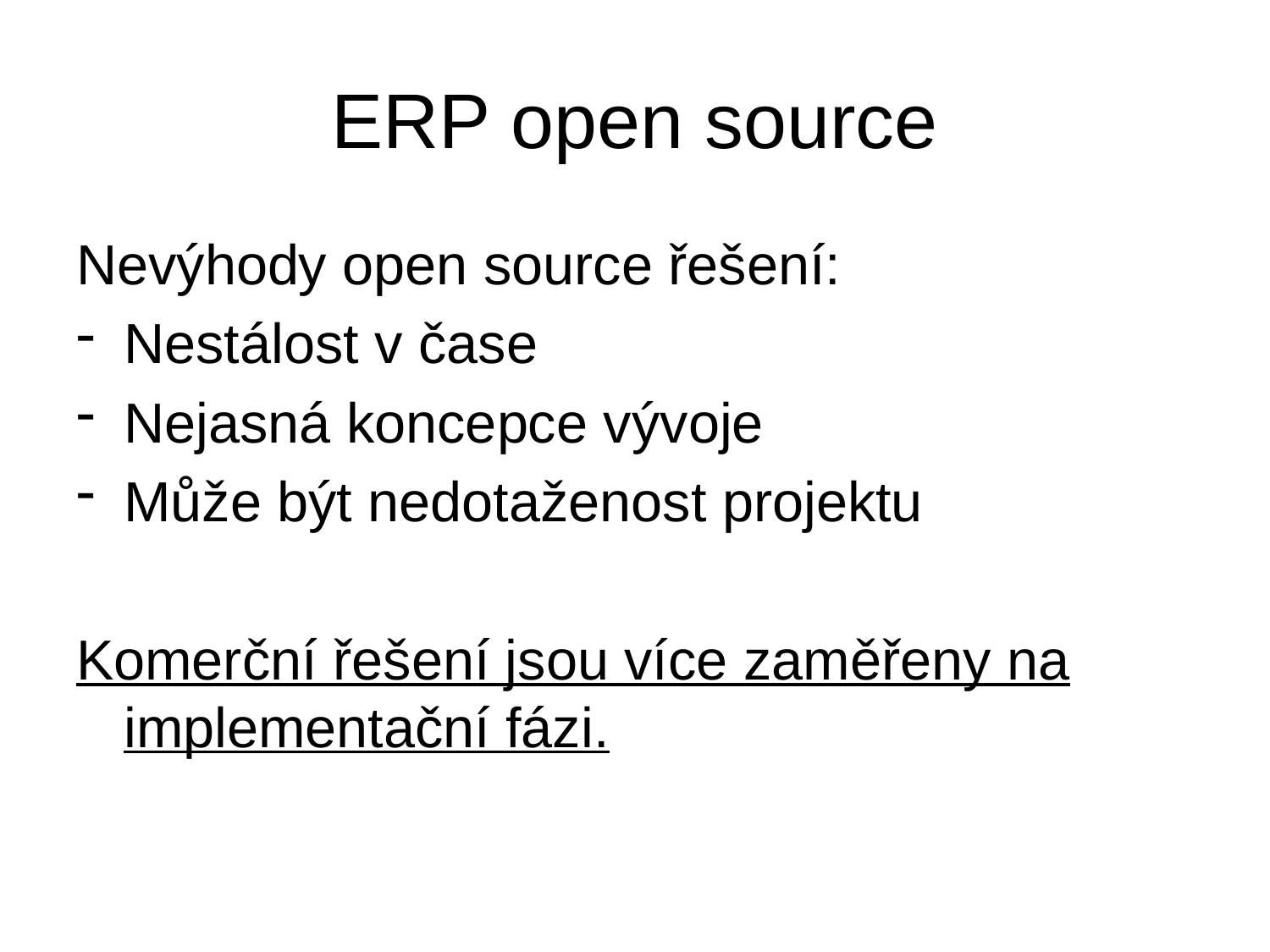

# ERP open source
Nevýhody open source řešení:
Nestálost v čase
Nejasná koncepce vývoje
Může být nedotaženost projektu

Komerční řešení jsou více zaměřeny na implementační fázi.